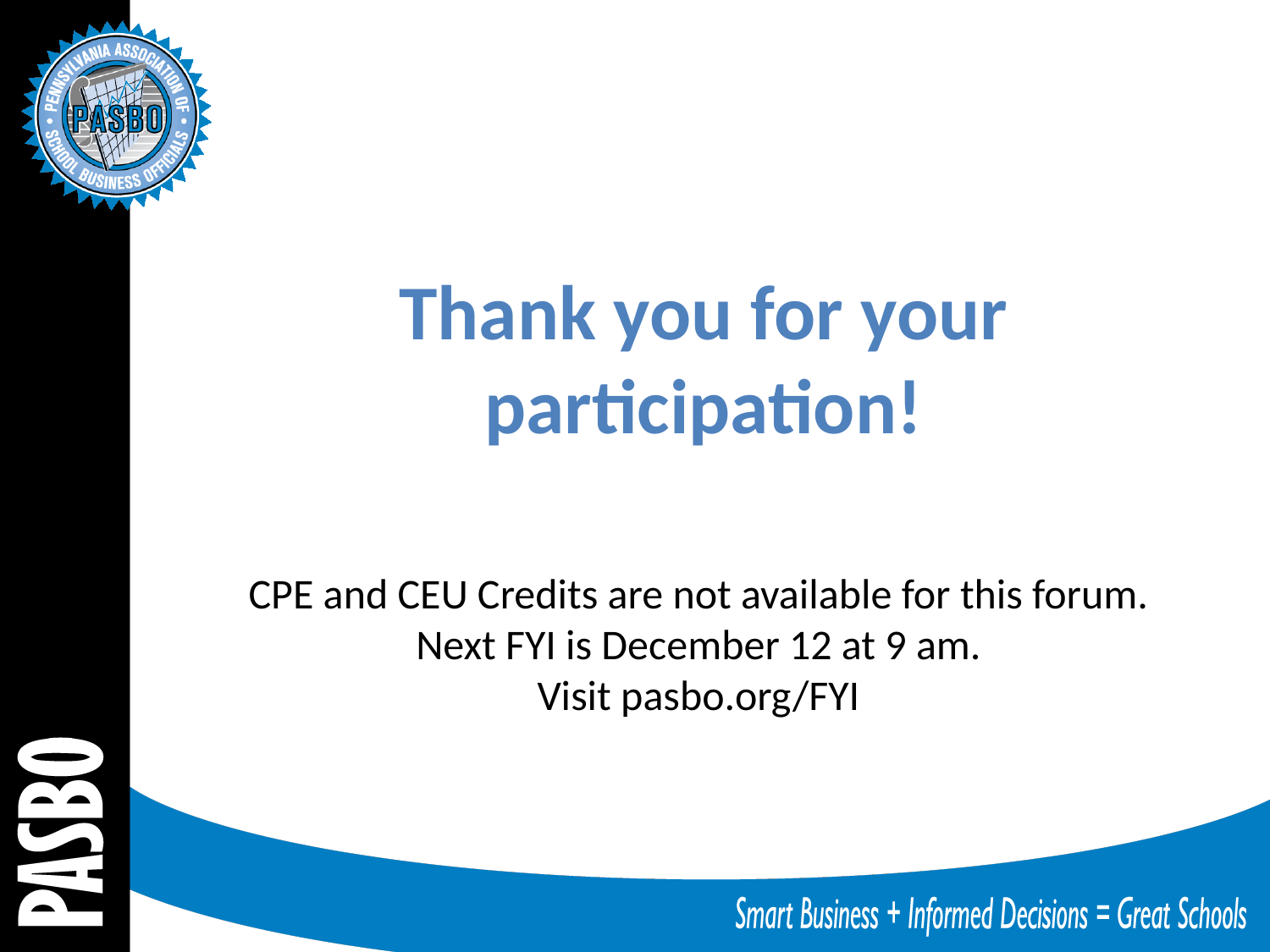

Thank you for your participation!
CPE and CEU Credits are not available for this forum.
Next FYI is December 12 at 9 am.
Visit pasbo.org/FYI